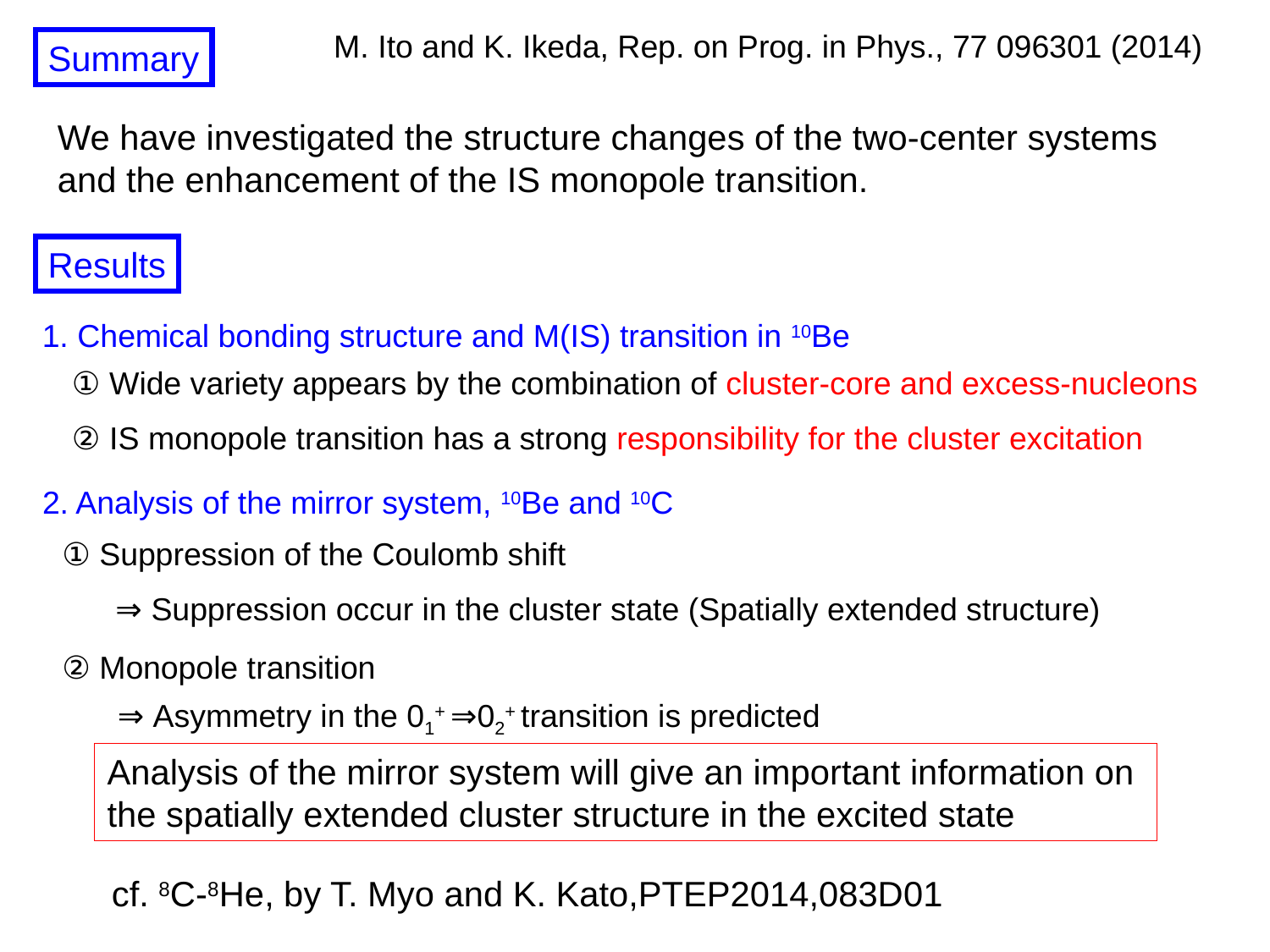

M. Ito and K. Ikeda, Rep. on Prog. in Phys., 77 096301 (2014)
Summary
We have investigated the structure changes of the two-center systems
and the enhancement of the IS monopole transition.
Results
1. Chemical bonding structure and M(IS) transition in 10Be
① Wide variety appears by the combination of cluster-core and excess-nucleons
② IS monopole transition has a strong responsibility for the cluster excitation
2. Analysis of the mirror system, 10Be and 10C
① Suppression of the Coulomb shift
⇒ Suppression occur in the cluster state (Spatially extended structure)
② Monopole transition
⇒ Asymmetry in the 01+ ⇒02+ transition is predicted
Analysis of the mirror system will give an important information on
the spatially extended cluster structure in the excited state
cf. 8C-8He, by T. Myo and K. Kato,PTEP2014,083D01